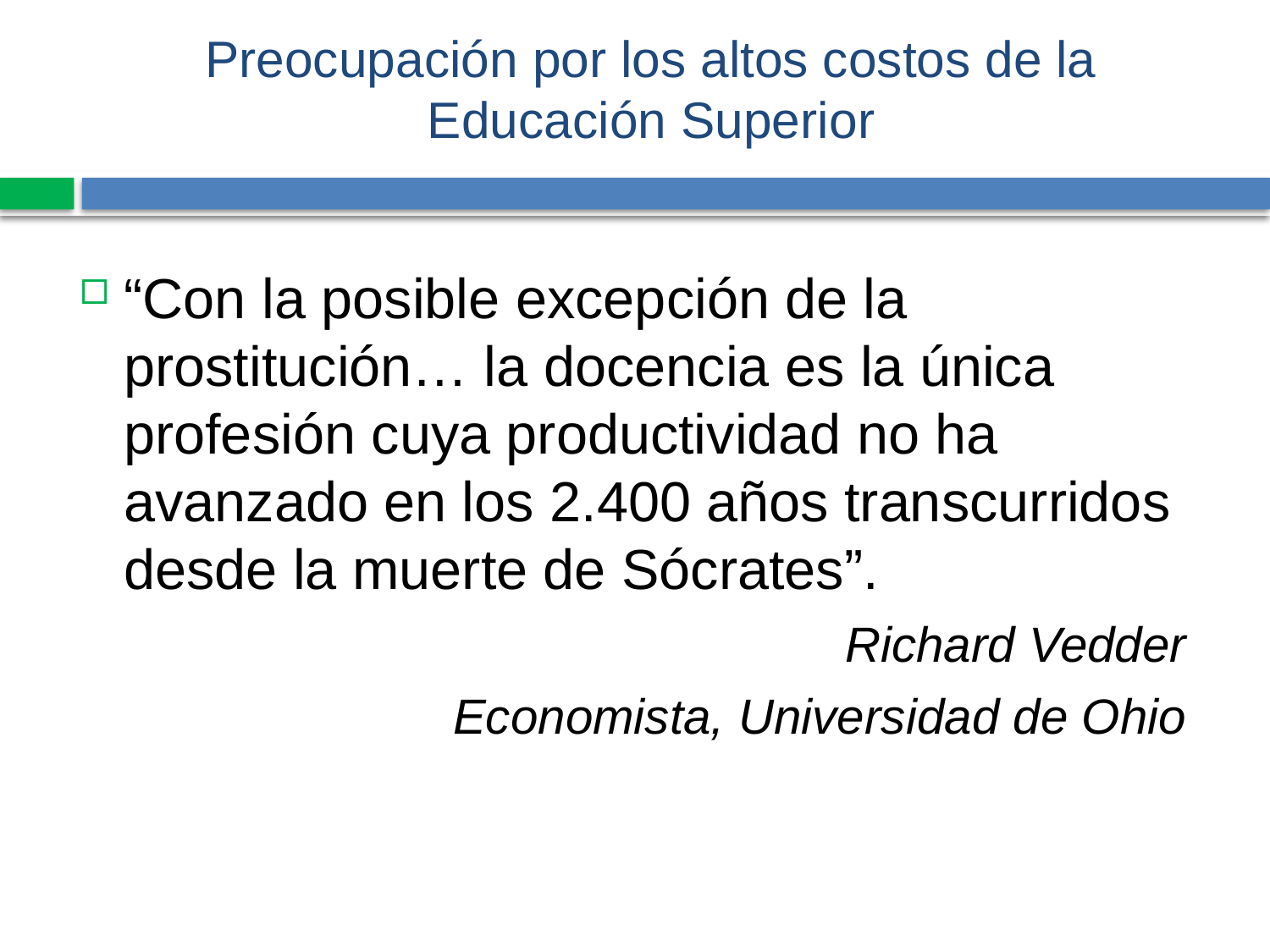

# Preocupación por los altos costos de la Educación Superior
“Con la posible excepción de la prostitución… la docencia es la única profesión cuya productividad no ha avanzado en los 2.400 años transcurridos desde la muerte de Sócrates”.
Richard Vedder
Economista, Universidad de Ohio